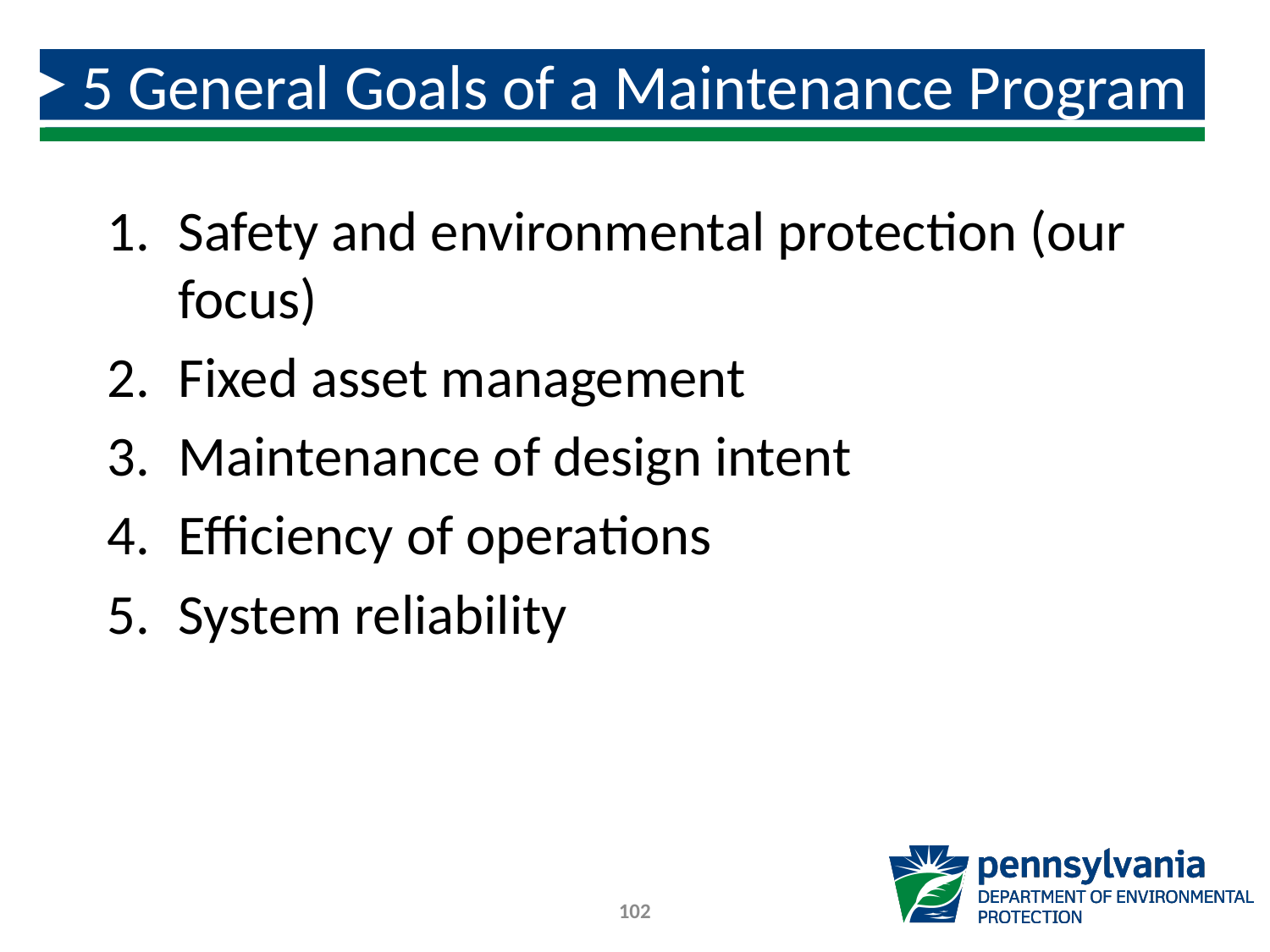

# 5 General Goals of a Maintenance Program
Safety and environmental protection (our focus)
Fixed asset management
Maintenance of design intent
Efficiency of operations
System reliability

102